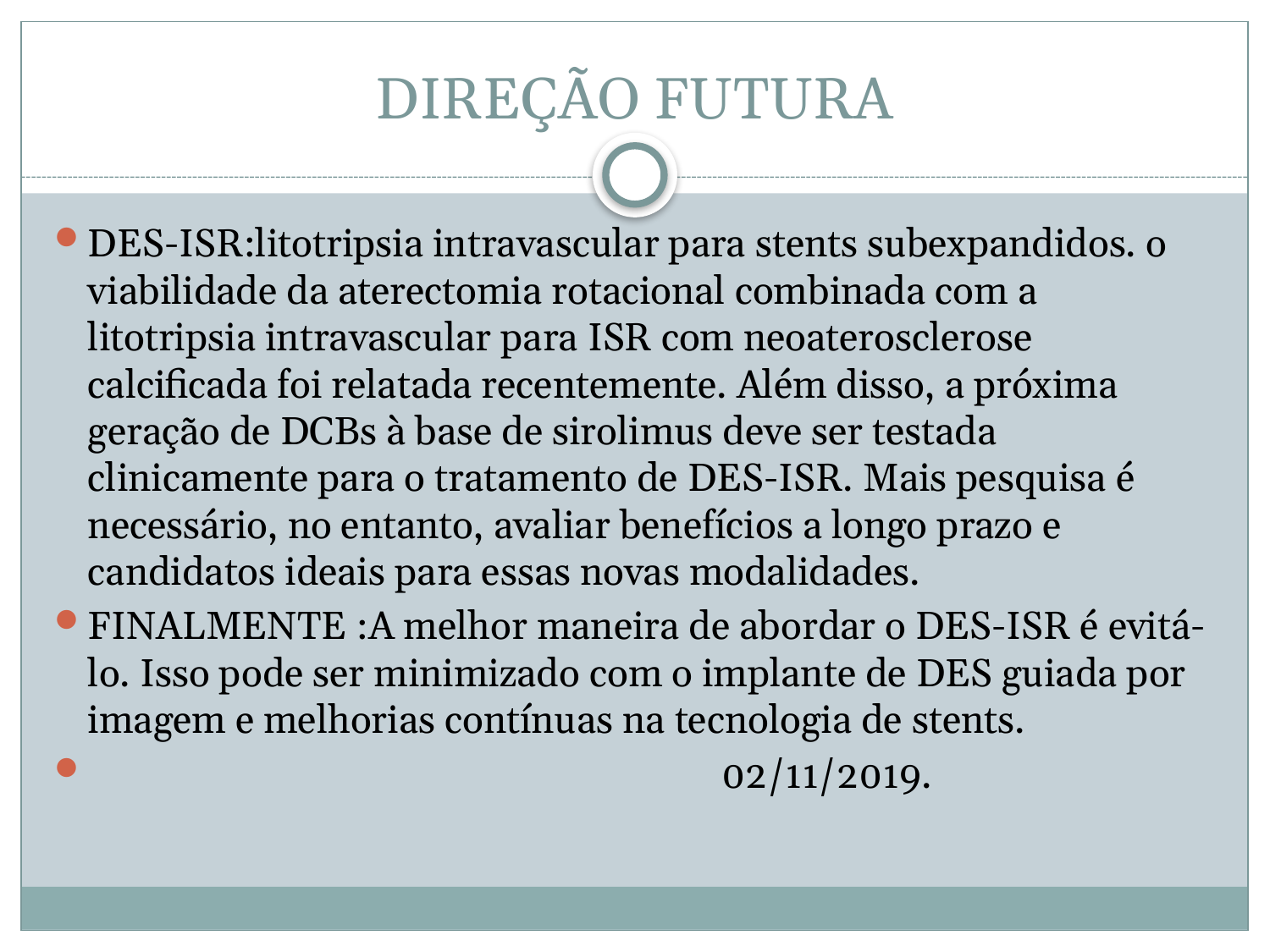

# DIREÇÃO FUTURA
DES-ISR:litotripsia intravascular para stents subexpandidos. o viabilidade da aterectomia rotacional combinada com a litotripsia intravascular para ISR com neoaterosclerose calcificada foi relatada recentemente. Além disso, a próxima geração de DCBs à base de sirolimus deve ser testada clinicamente para o tratamento de DES-ISR. Mais pesquisa é necessário, no entanto, avaliar benefícios a longo prazo e candidatos ideais para essas novas modalidades.
FINALMENTE :A melhor maneira de abordar o DES-ISR é evitá-lo. Isso pode ser minimizado com o implante de DES guiada por imagem e melhorias contínuas na tecnologia de stents.
                                                                    02/11/2019.